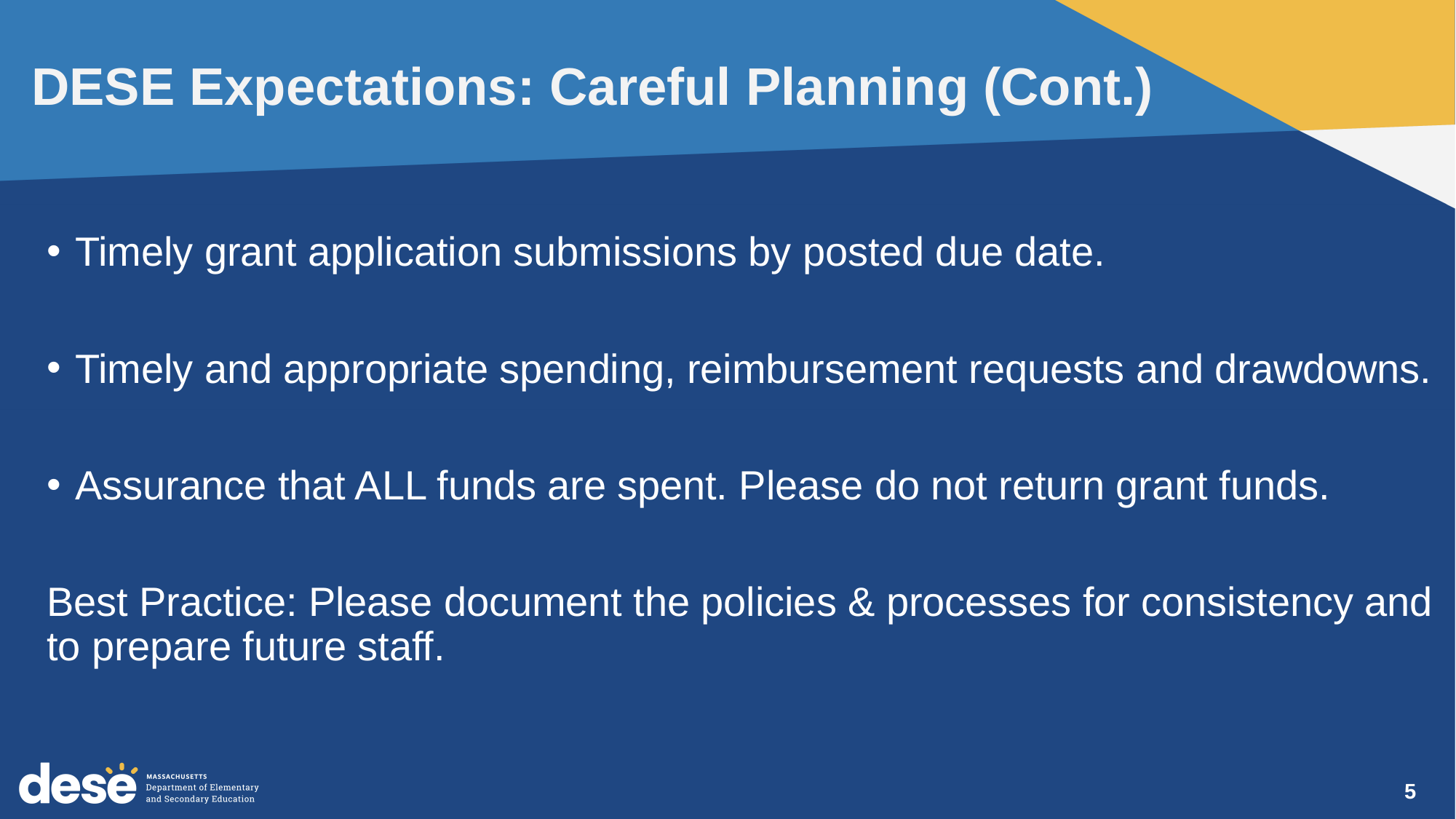

# DESE Expectations: Careful Planning (Cont.)
Timely grant application submissions by posted due date.

Timely and appropriate spending, reimbursement requests and drawdowns.

Assurance that ALL funds are spent. Please do not return grant funds.

Best Practice: Please document the policies & processes for consistency and to prepare future staff.

5